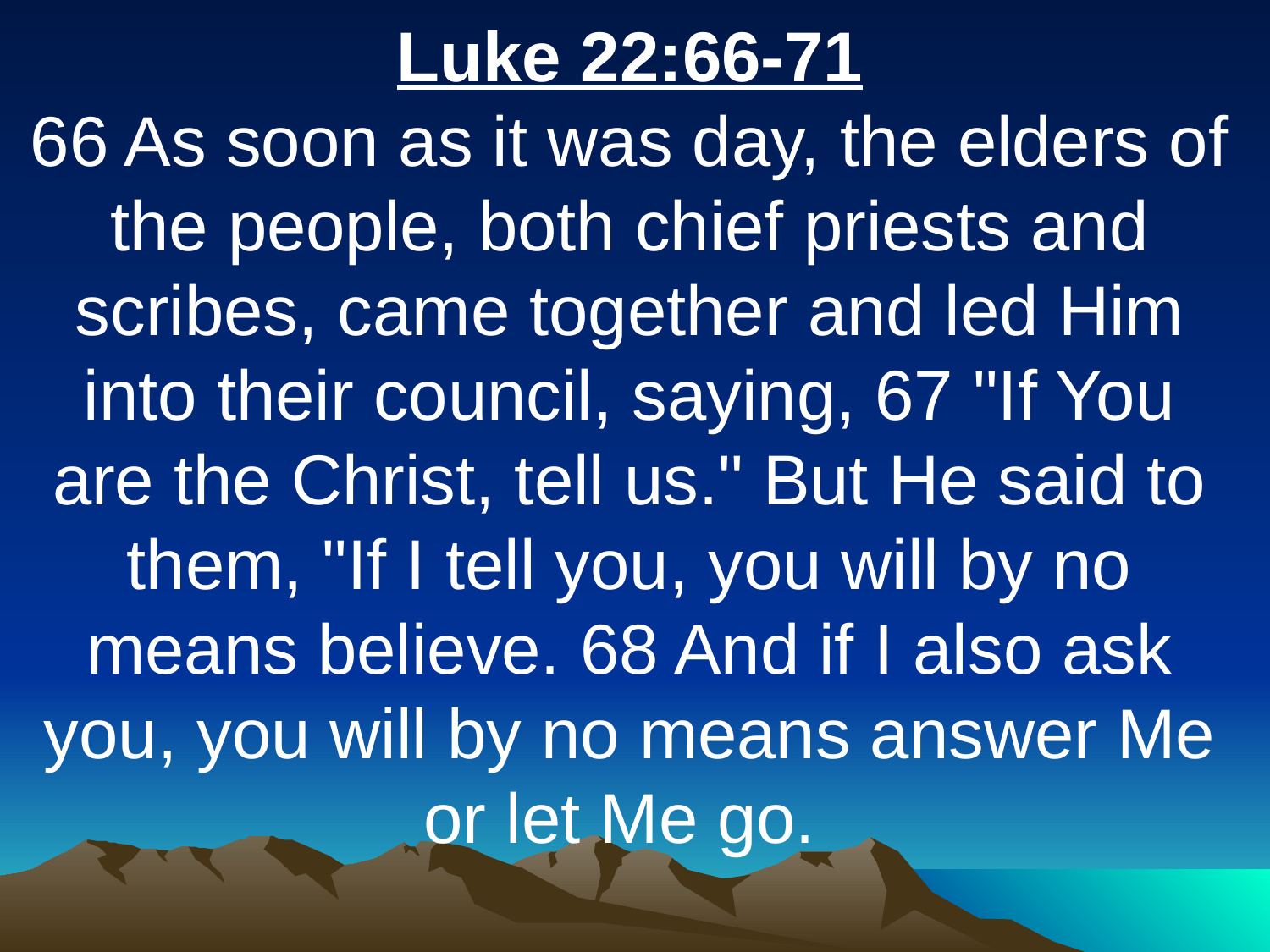

Luke 22:66-71
66 As soon as it was day, the elders of the people, both chief priests and scribes, came together and led Him into their council, saying, 67 "If You are the Christ, tell us." But He said to them, "If I tell you, you will by no means believe. 68 And if I also ask you, you will by no means answer Me or let Me go.